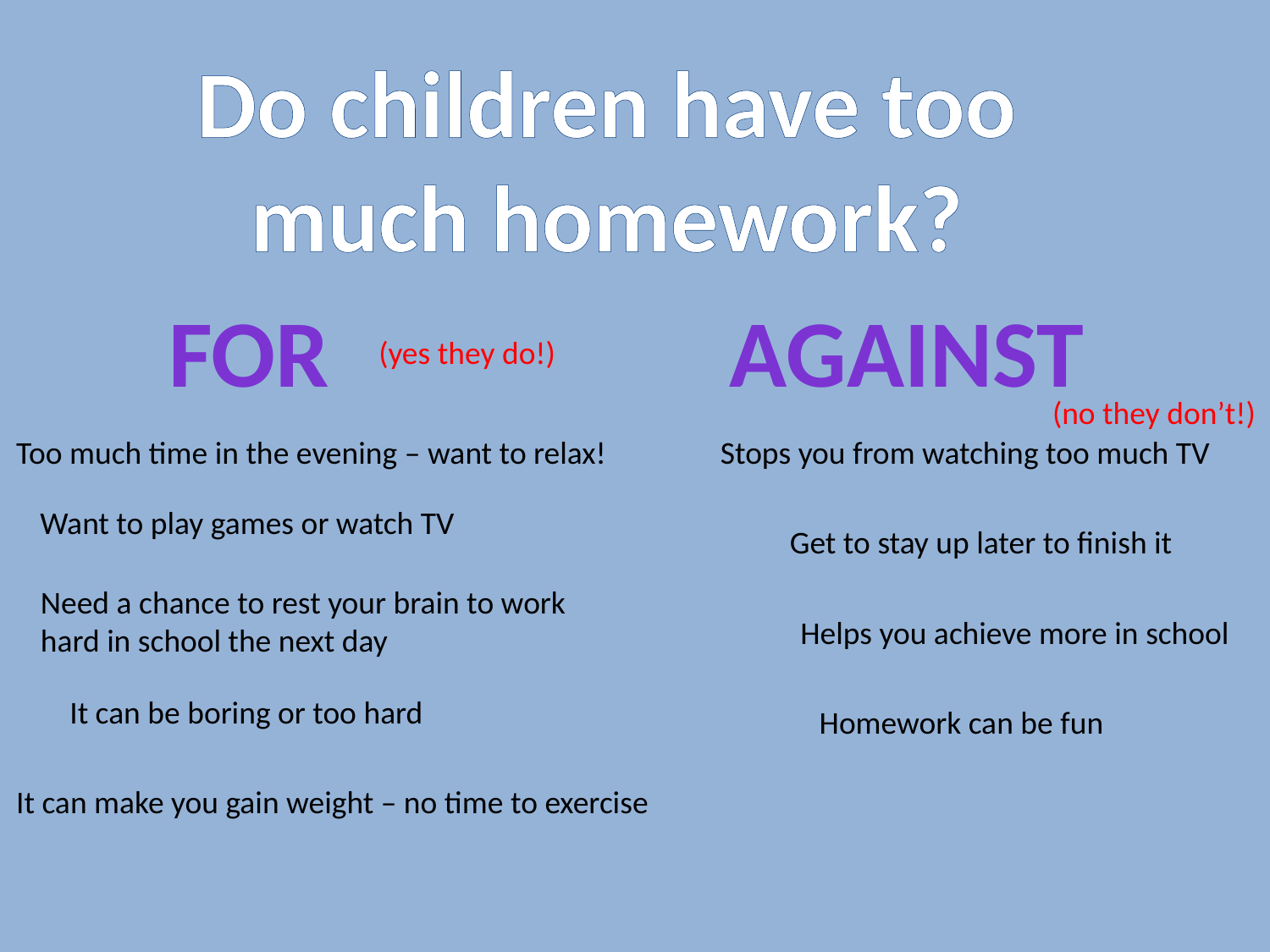

Do children have too much homework?
For
Against
(yes they do!)
(no they don’t!)
Too much time in the evening – want to relax!
Stops you from watching too much TV
Want to play games or watch TV
Get to stay up later to finish it
Need a chance to rest your brain to work
hard in school the next day
Helps you achieve more in school
It can be boring or too hard
Homework can be fun
It can make you gain weight – no time to exercise